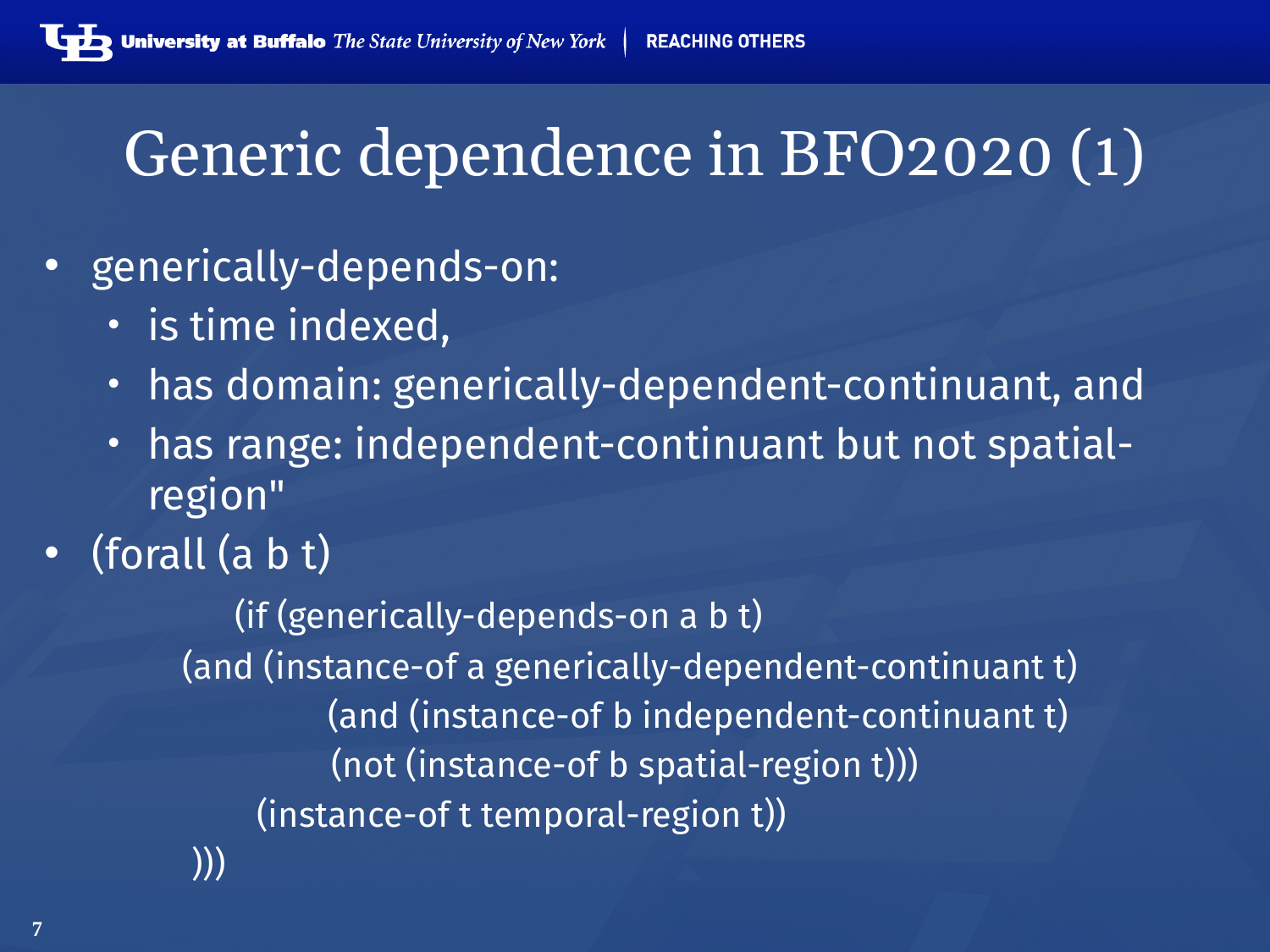

# Generic dependence in BFO2020 (1)
generically-depends-on:
is time indexed,
has domain: generically-dependent-continuant, and
has range: independent-continuant but not spatial-region"
(forall (a b t)
	(if (generically-depends-on a b t)
        (and (instance-of a generically-dependent-continuant t)
 	          (and (instance-of b independent-continuant t)
                        (not (instance-of b spatial-region t)))
                (instance-of t temporal-region t))
         )))
7